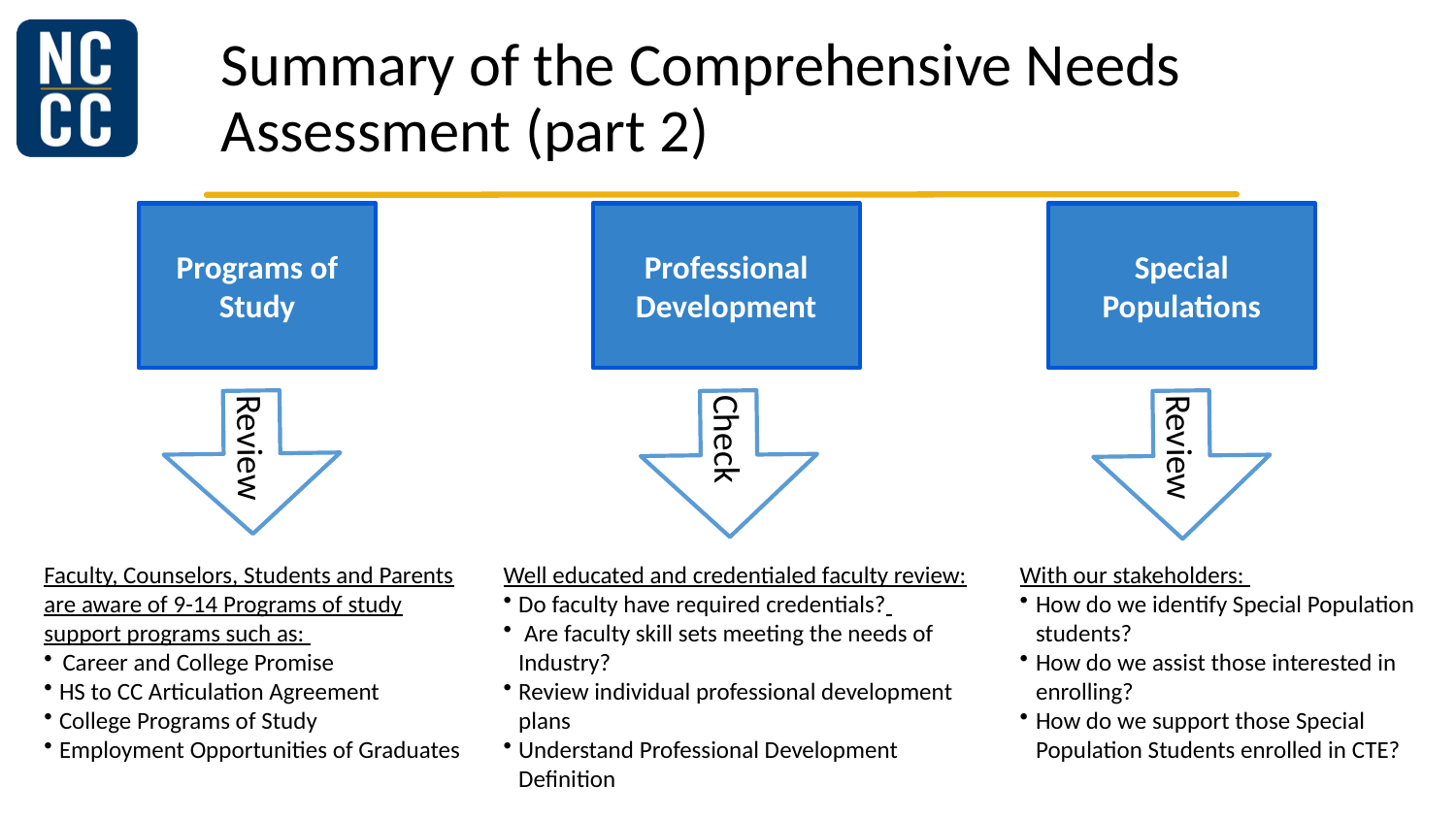

# Summary of the Comprehensive Needs Assessment (part 2)

Programs of Study

Professional Development

Special Populations

Review

Check

Review
Faculty, Counselors, Students and Parents are aware of 9-14 Programs of study support programs such as:
Career and College Promise
HS to CC Articulation Agreement
College Programs of Study
Employment Opportunities of Graduates
Well educated and credentialed faculty review:
Do faculty have required credentials?
 Are faculty skill sets meeting the needs of Industry?
Review individual professional development plans
Understand Professional Development Definition
With our stakeholders:
How do we identify Special Population students?
How do we assist those interested in enrolling?
How do we support those Special Population Students enrolled in CTE?